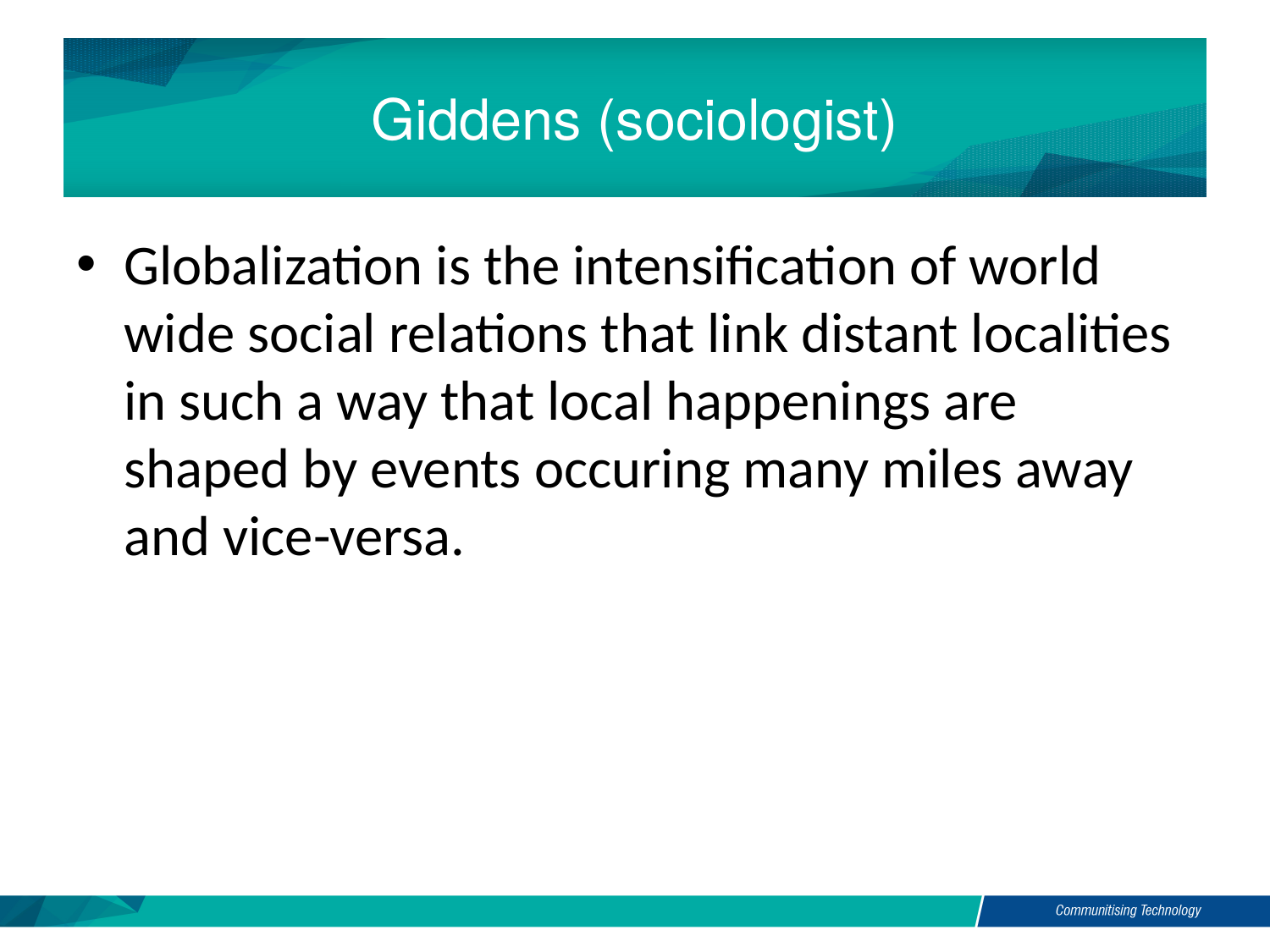

# Giddens (sociologist)
Globalization is the intensification of world wide social relations that link distant localities in such a way that local happenings are shaped by events occuring many miles away and vice-versa.